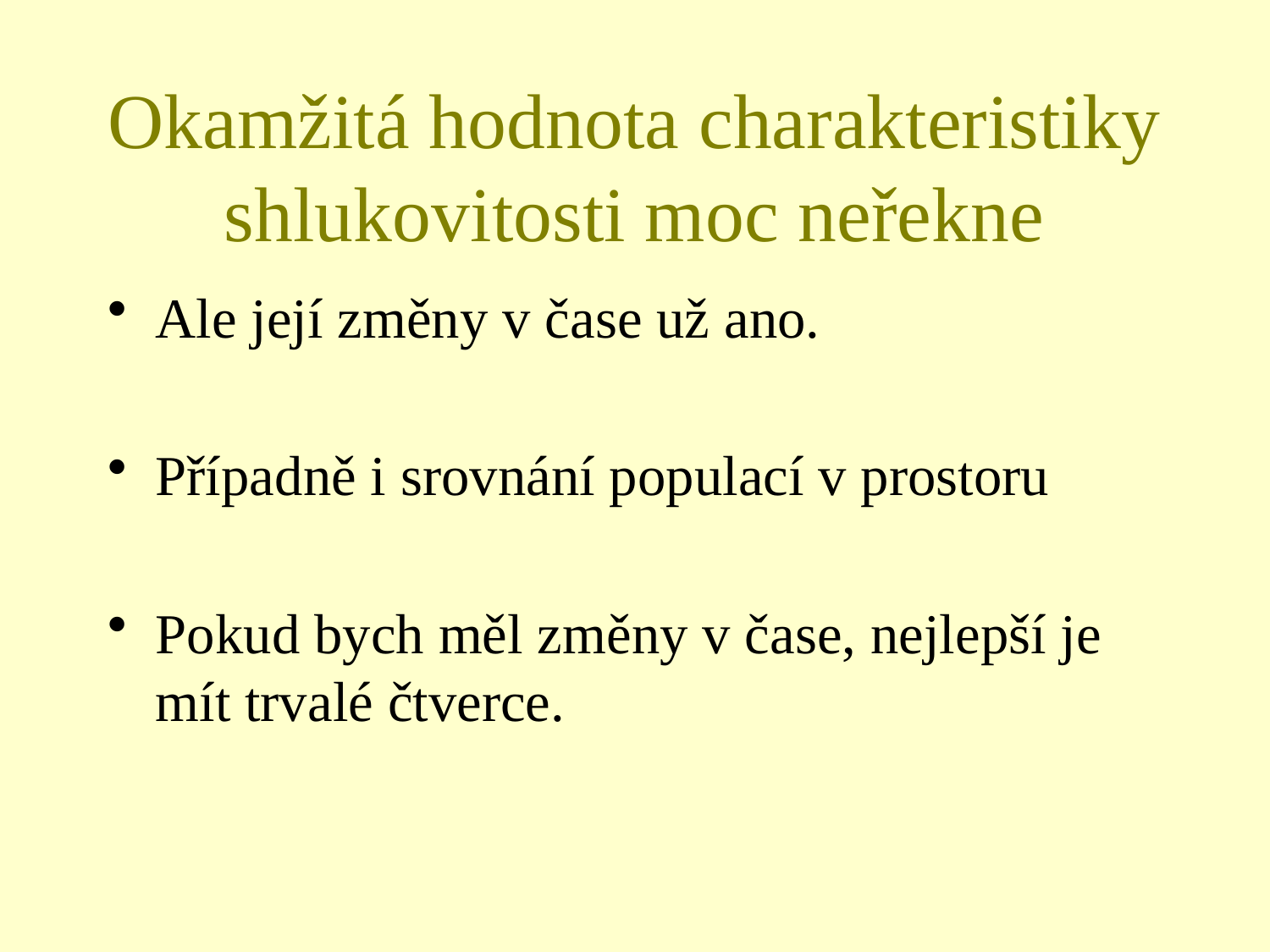

# Okamžitá hodnota charakteristiky shlukovitosti moc neřekne
Ale její změny v čase už ano.

Případně i srovnání populací v prostoru

Pokud bych měl změny v čase, nejlepší je mít trvalé čtverce.